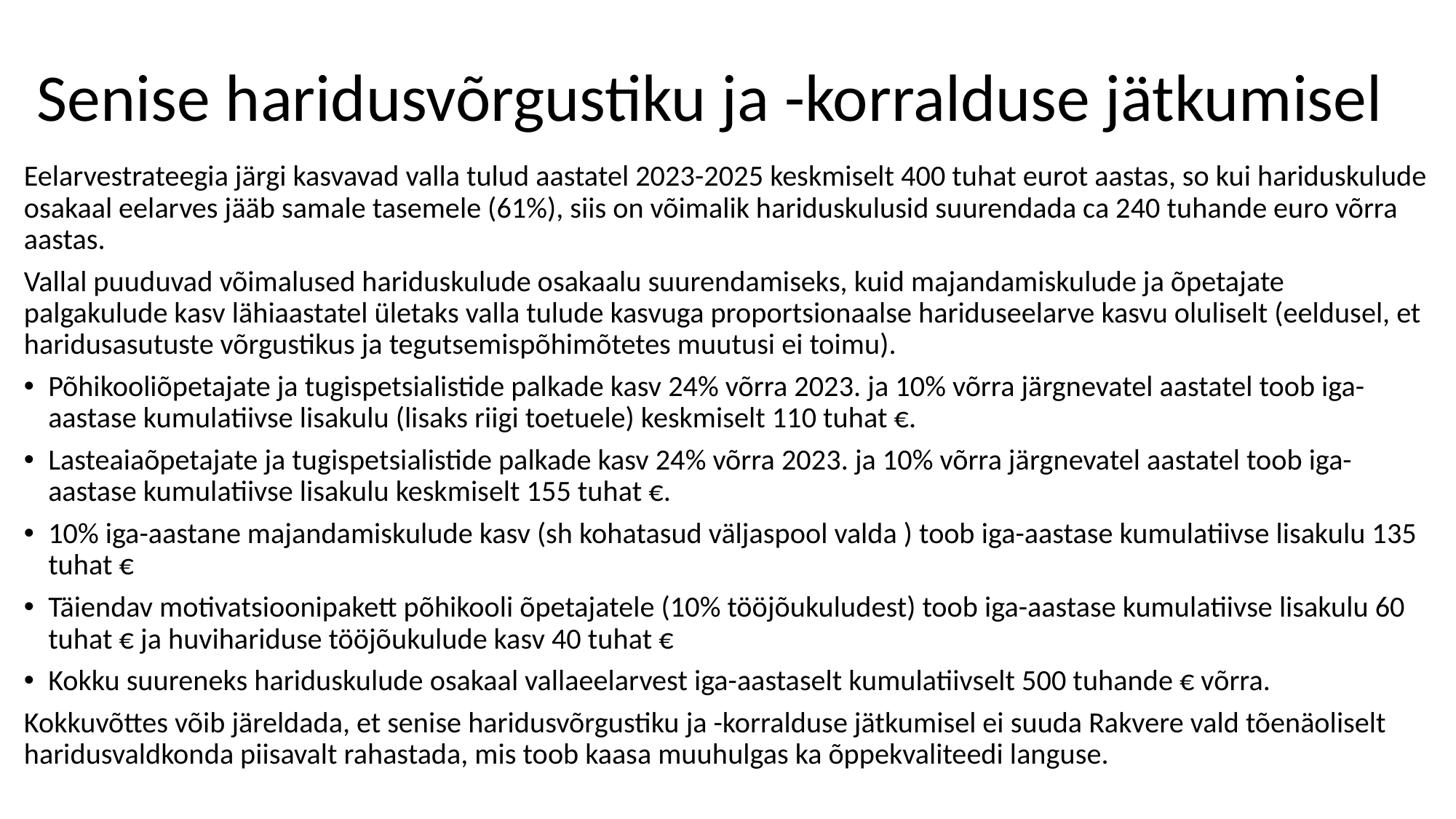

# Senise haridusvõrgustiku ja -korralduse jätkumisel
Eelarvestrateegia järgi kasvavad valla tulud aastatel 2023-2025 keskmiselt 400 tuhat eurot aastas, so kui hariduskulude osakaal eelarves jääb samale tasemele (61%), siis on võimalik hariduskulusid suurendada ca 240 tuhande euro võrra aastas.
Vallal puuduvad võimalused hariduskulude osakaalu suurendamiseks, kuid majandamiskulude ja õpetajate palgakulude kasv lähiaastatel ületaks valla tulude kasvuga proportsionaalse hariduseelarve kasvu oluliselt (eeldusel, et haridusasutuste võrgustikus ja tegutsemispõhimõtetes muutusi ei toimu).
Põhikooliõpetajate ja tugispetsialistide palkade kasv 24% võrra 2023. ja 10% võrra järgnevatel aastatel toob iga-aastase kumulatiivse lisakulu (lisaks riigi toetuele) keskmiselt 110 tuhat €.
Lasteaiaõpetajate ja tugispetsialistide palkade kasv 24% võrra 2023. ja 10% võrra järgnevatel aastatel toob iga-aastase kumulatiivse lisakulu keskmiselt 155 tuhat €.
10% iga-aastane majandamiskulude kasv (sh kohatasud väljaspool valda ) toob iga-aastase kumulatiivse lisakulu 135 tuhat €
Täiendav motivatsioonipakett põhikooli õpetajatele (10% tööjõukuludest) toob iga-aastase kumulatiivse lisakulu 60 tuhat € ja huvihariduse tööjõukulude kasv 40 tuhat €
Kokku suureneks hariduskulude osakaal vallaeelarvest iga-aastaselt kumulatiivselt 500 tuhande € võrra.
Kokkuvõttes võib järeldada, et senise haridusvõrgustiku ja -korralduse jätkumisel ei suuda Rakvere vald tõenäoliselt haridusvaldkonda piisavalt rahastada, mis toob kaasa muuhulgas ka õppekvaliteedi languse.